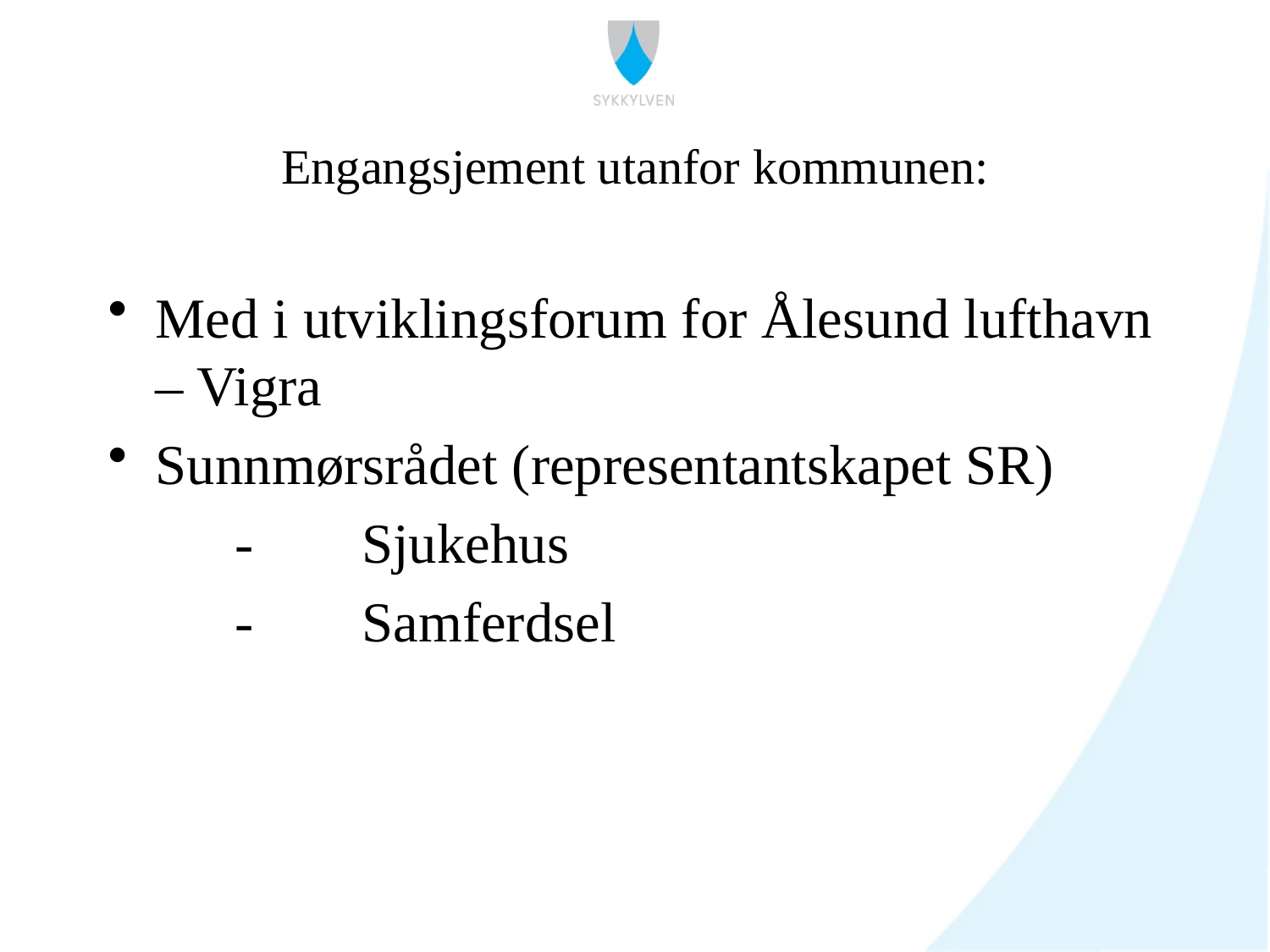

# Engangsjement utanfor kommunen:
Med i utviklingsforum for Ålesund lufthavn – Vigra
Sunnmørsrådet (representantskapet SR)
	-	Sjukehus
	- 	Samferdsel